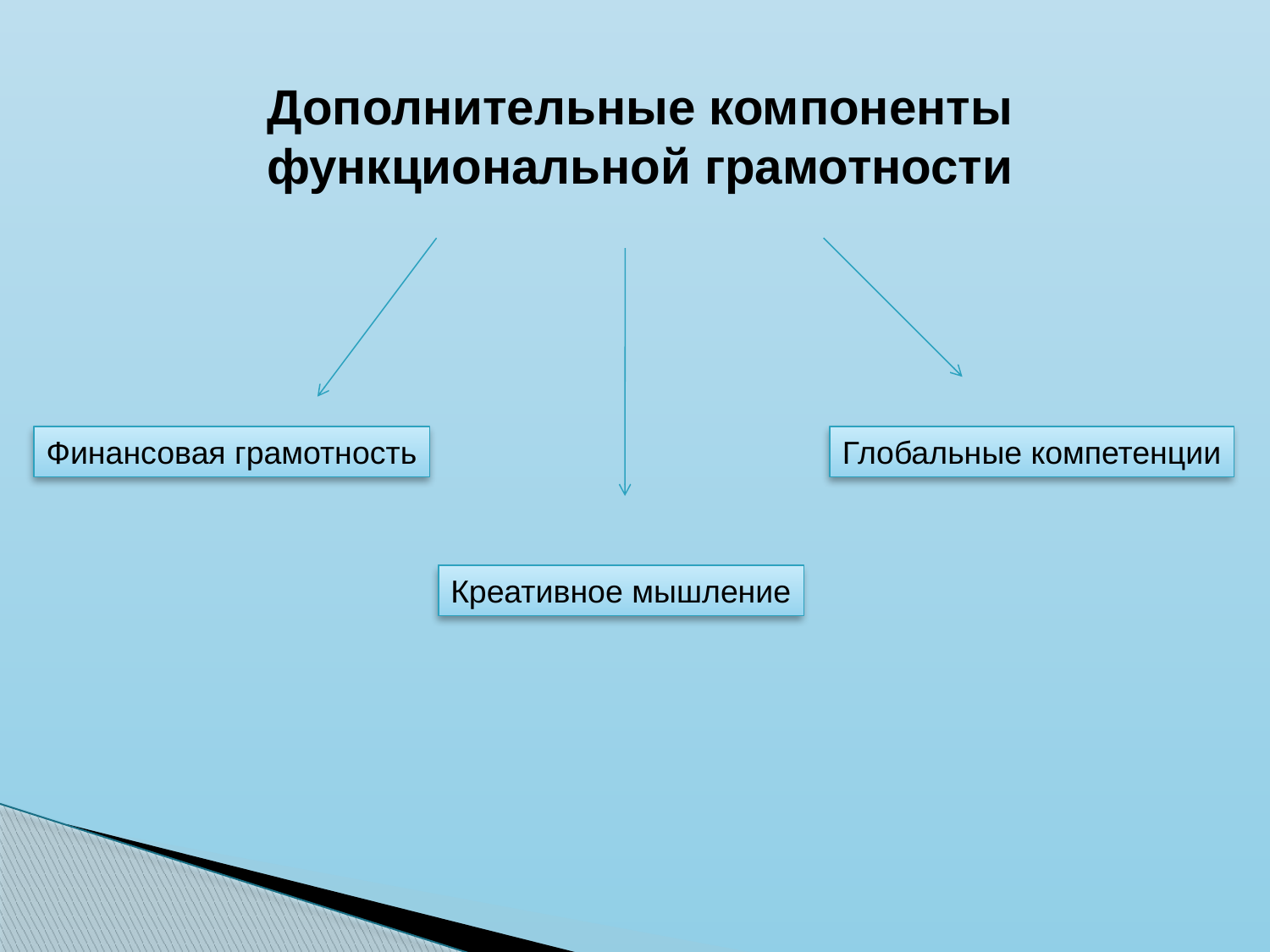

Дополнительные компоненты функциональной грамотности
Финансовая грамотность
Глобальные компетенции
Креативное мышление